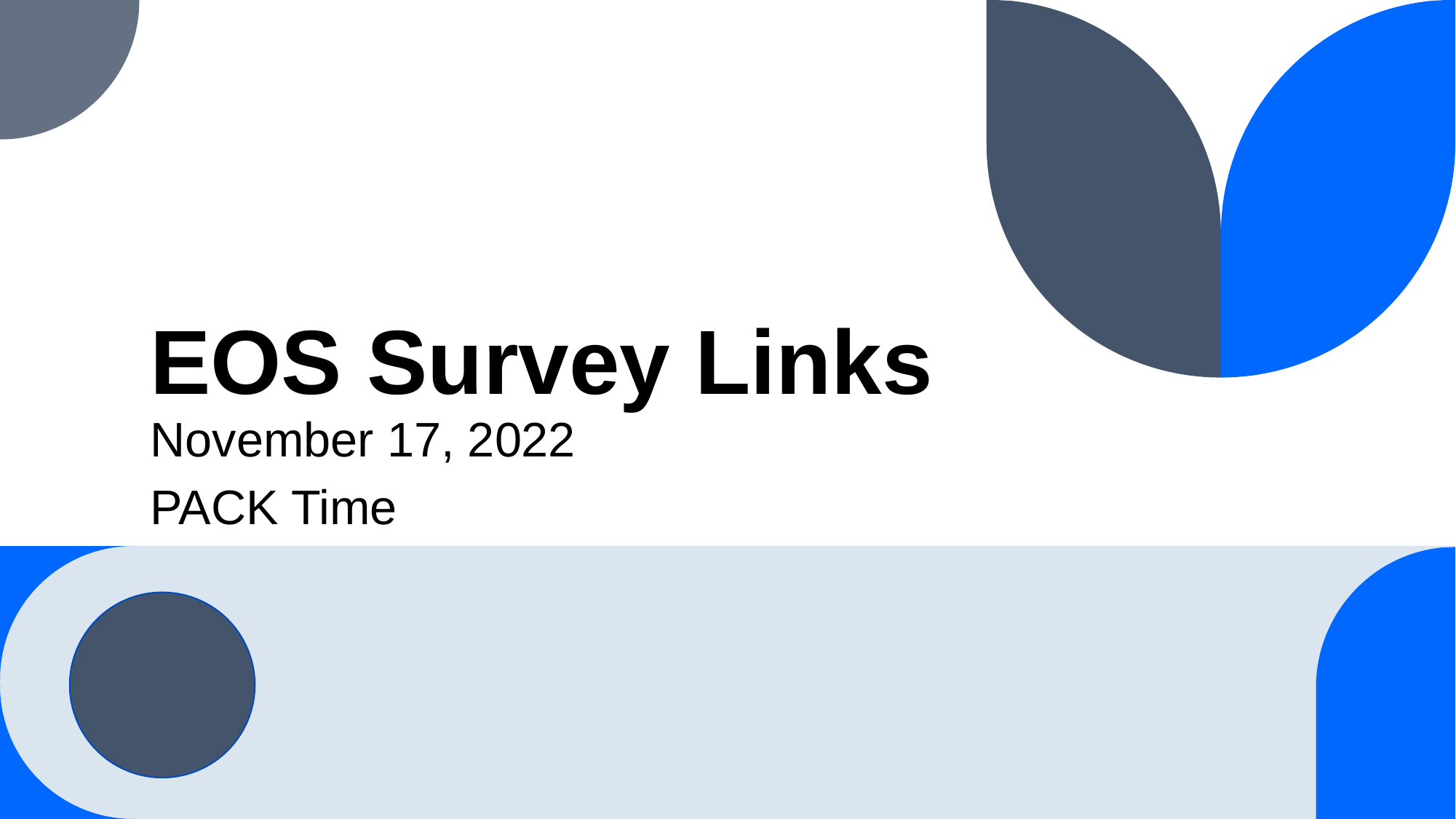

# EOS Survey Links
November 17, 2022
PACK Time